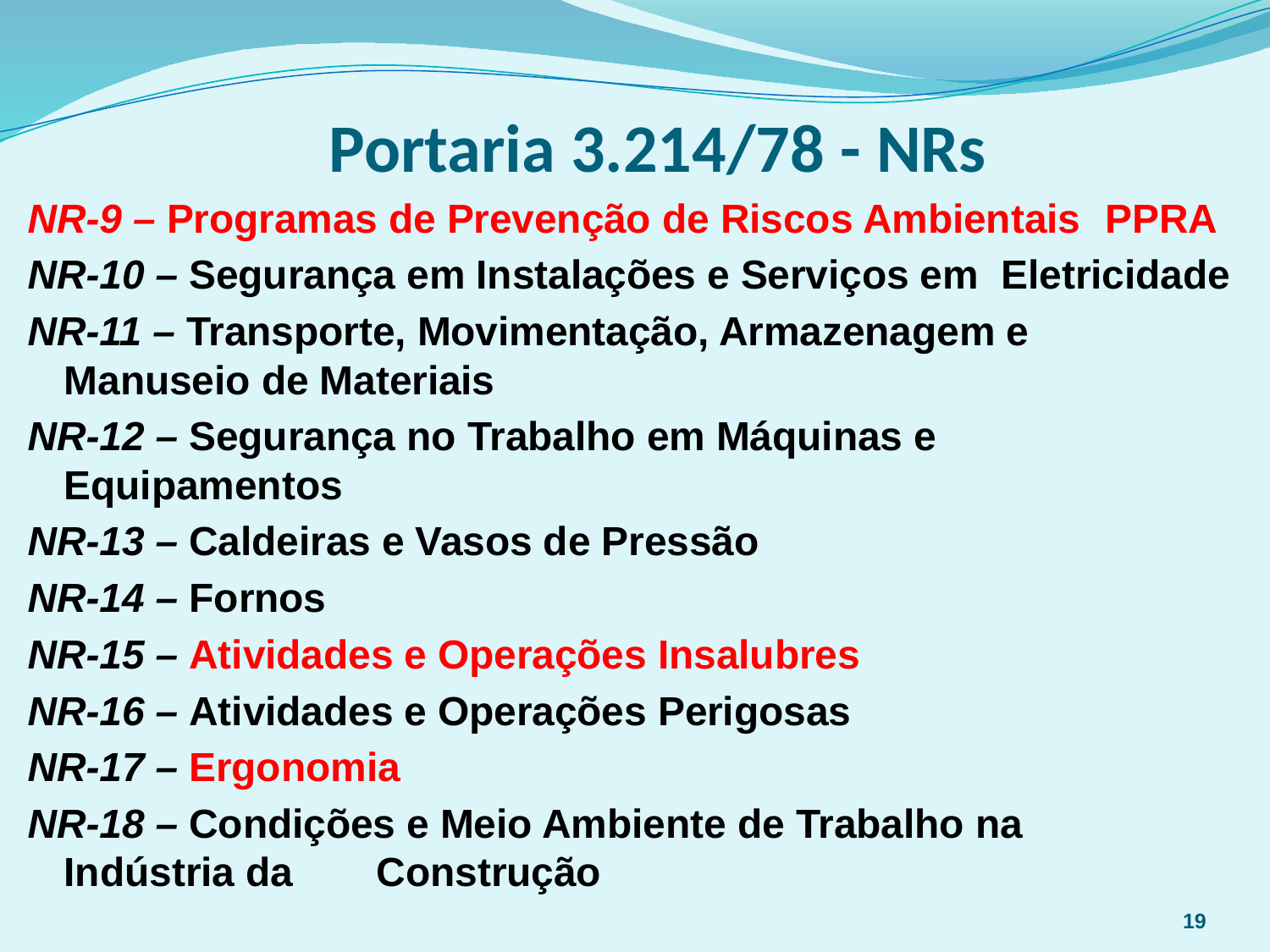

# Portaria 3.214/78 - NRs
NR-9 – Programas de Prevenção de Riscos Ambientais 		PPRA
NR-10 – Segurança em Instalações e Serviços em 				Eletricidade
NR-11 – Transporte, Movimentação, Armazenagem e 			Manuseio de Materiais
NR-12 – Segurança no Trabalho em Máquinas e 				Equipamentos
NR-13 – Caldeiras e Vasos de Pressão
NR-14 – Fornos
NR-15 – Atividades e Operações Insalubres
NR-16 – Atividades e Operações Perigosas
NR-17 – Ergonomia
NR-18 – Condições e Meio Ambiente de Trabalho na 			Indústria da 	Construção

19